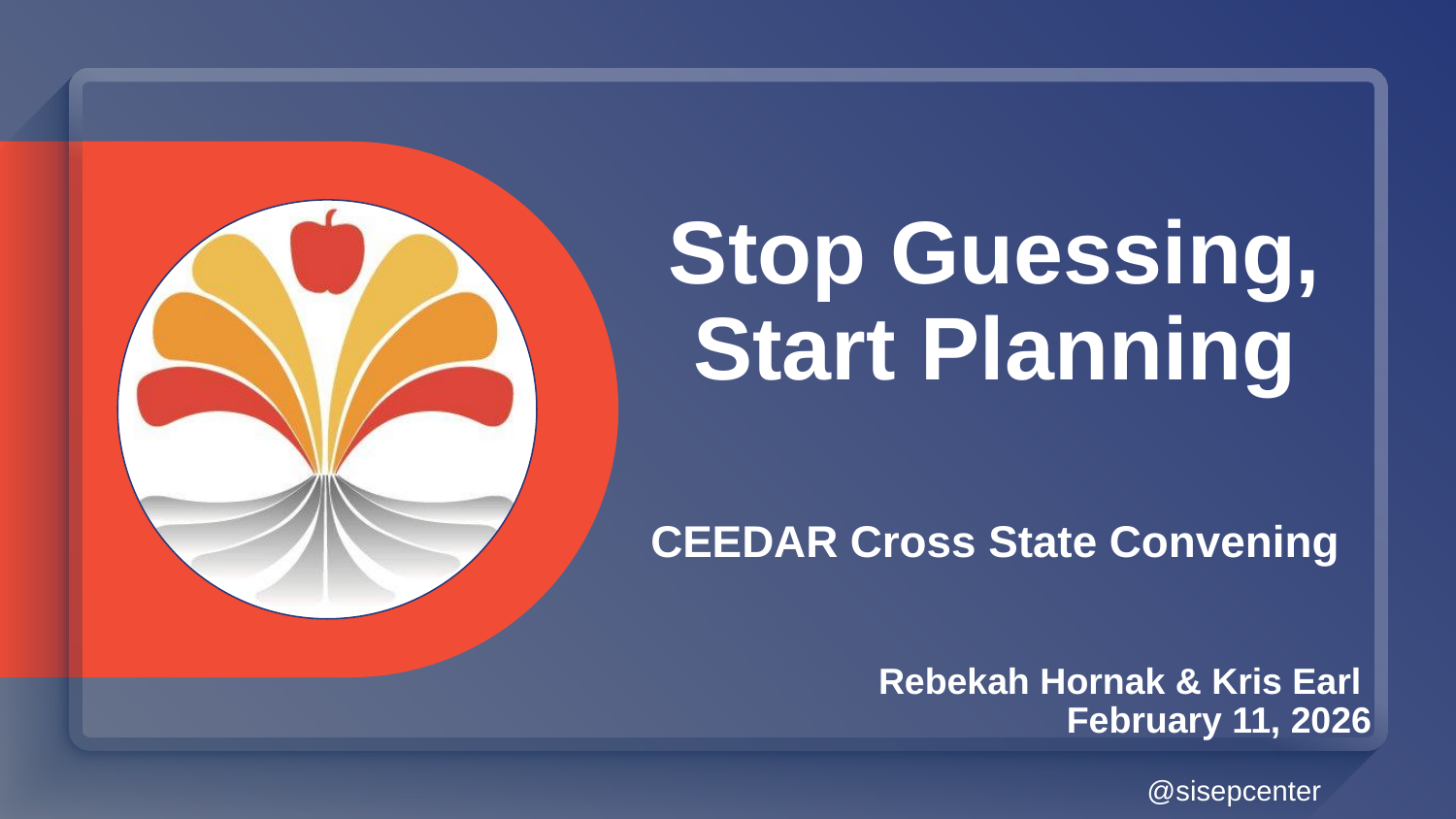

# Stop Guessing, Start Planning
CEEDAR Cross State Convening

Rebekah Hornak & Kris Earl
February 11, 2026